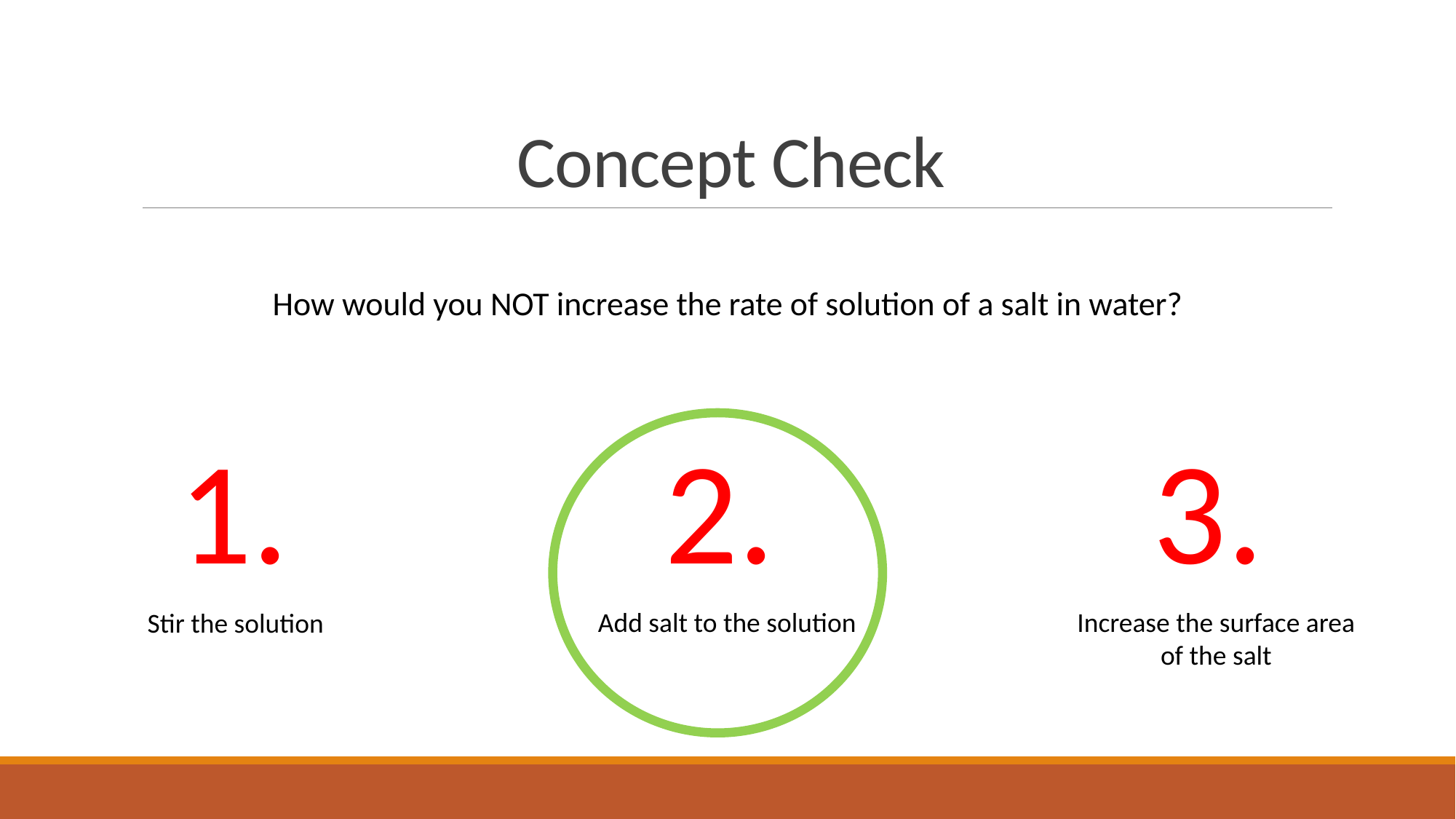

# Concept Check
How would you NOT increase the rate of solution of a salt in water?

1.

2.
3.
Add salt to the solution
Increase the surface area of the salt
Stir the solution